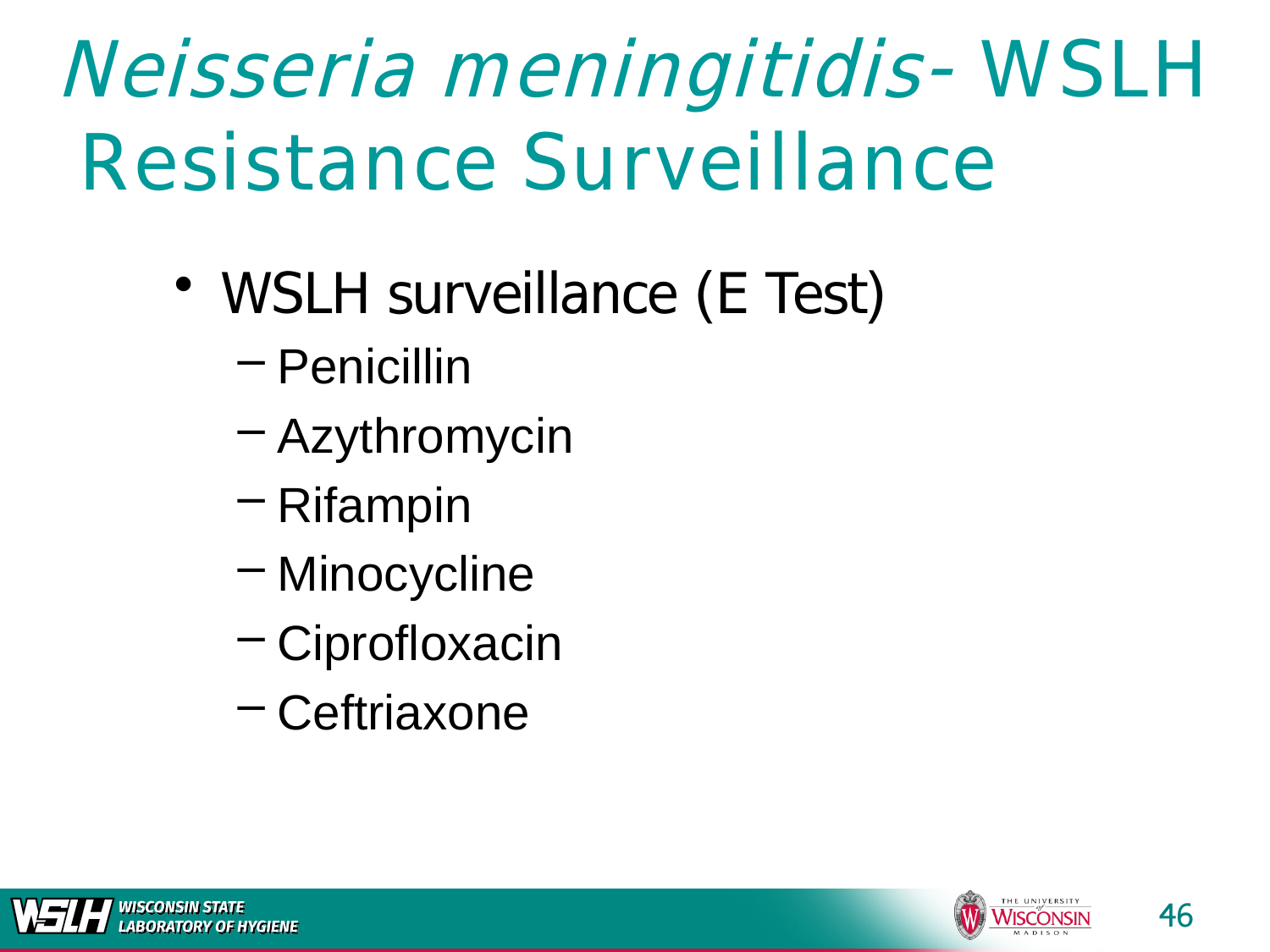

# Neisseria meningitidis- WSLH  Resistance Surveillance
WSLH surveillance (E Test)
Penicillin
Azythromycin
Rifampin
Minocycline
Ciprofloxacin
Ceftriaxone

46